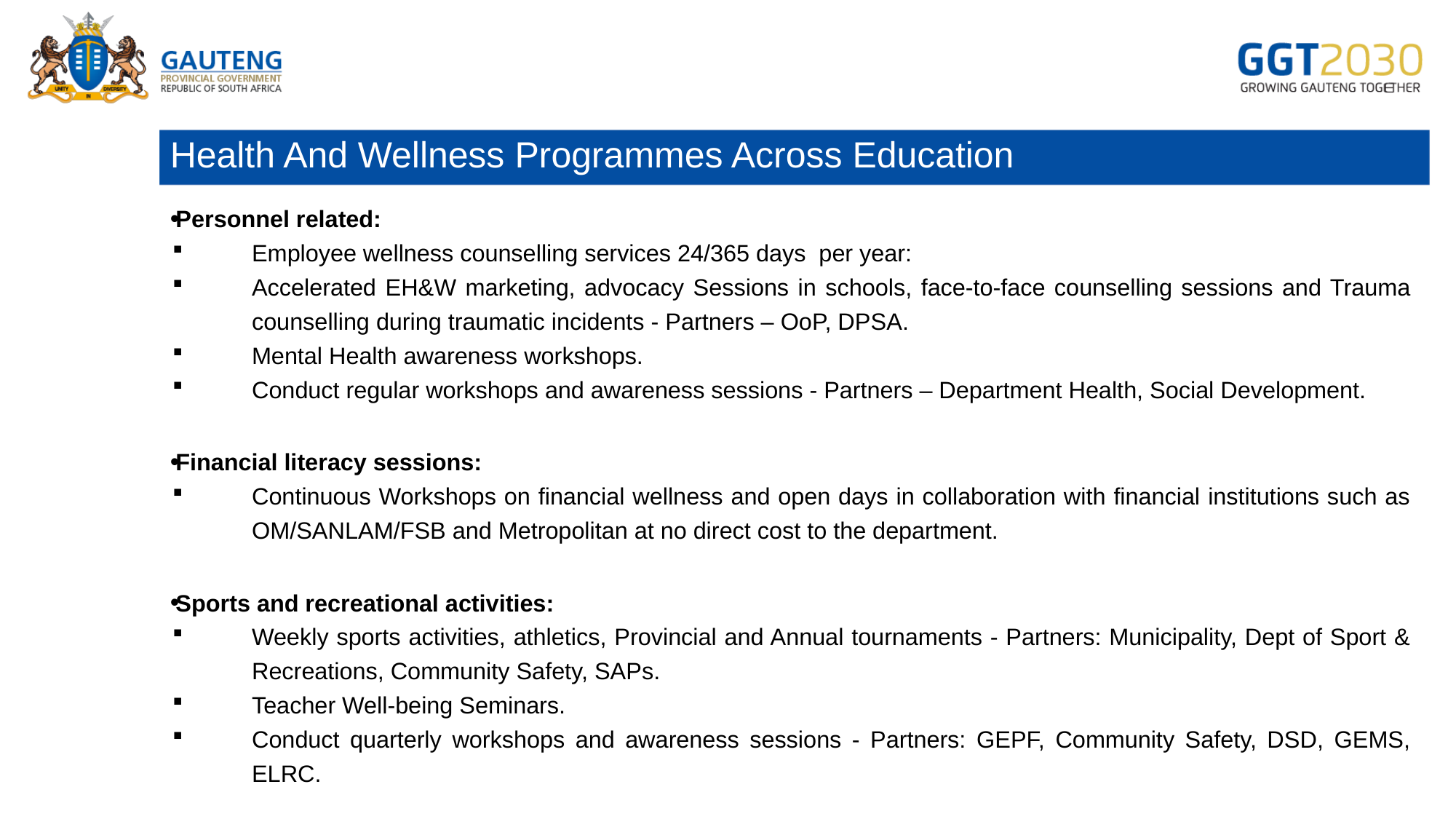

# Health And Wellness Programmes Across Education
Personnel related:
Employee wellness counselling services 24/365 days  per year:
Accelerated EH&W marketing, advocacy Sessions in schools, face-to-face counselling sessions and Trauma counselling during traumatic incidents - Partners – OoP, DPSA.
Mental Health awareness workshops.
Conduct regular workshops and awareness sessions - Partners – Department Health, Social Development.

Financial literacy sessions:
Continuous Workshops on financial wellness and open days in collaboration with financial institutions such as OM/SANLAM/FSB and Metropolitan at no direct cost to the department.

Sports and recreational activities:
Weekly sports activities, athletics, Provincial and Annual tournaments - Partners: Municipality, Dept of Sport & Recreations, Community Safety, SAPs.
Teacher Well-being Seminars.
Conduct quarterly workshops and awareness sessions - Partners: GEPF, Community Safety, DSD, GEMS, ELRC.